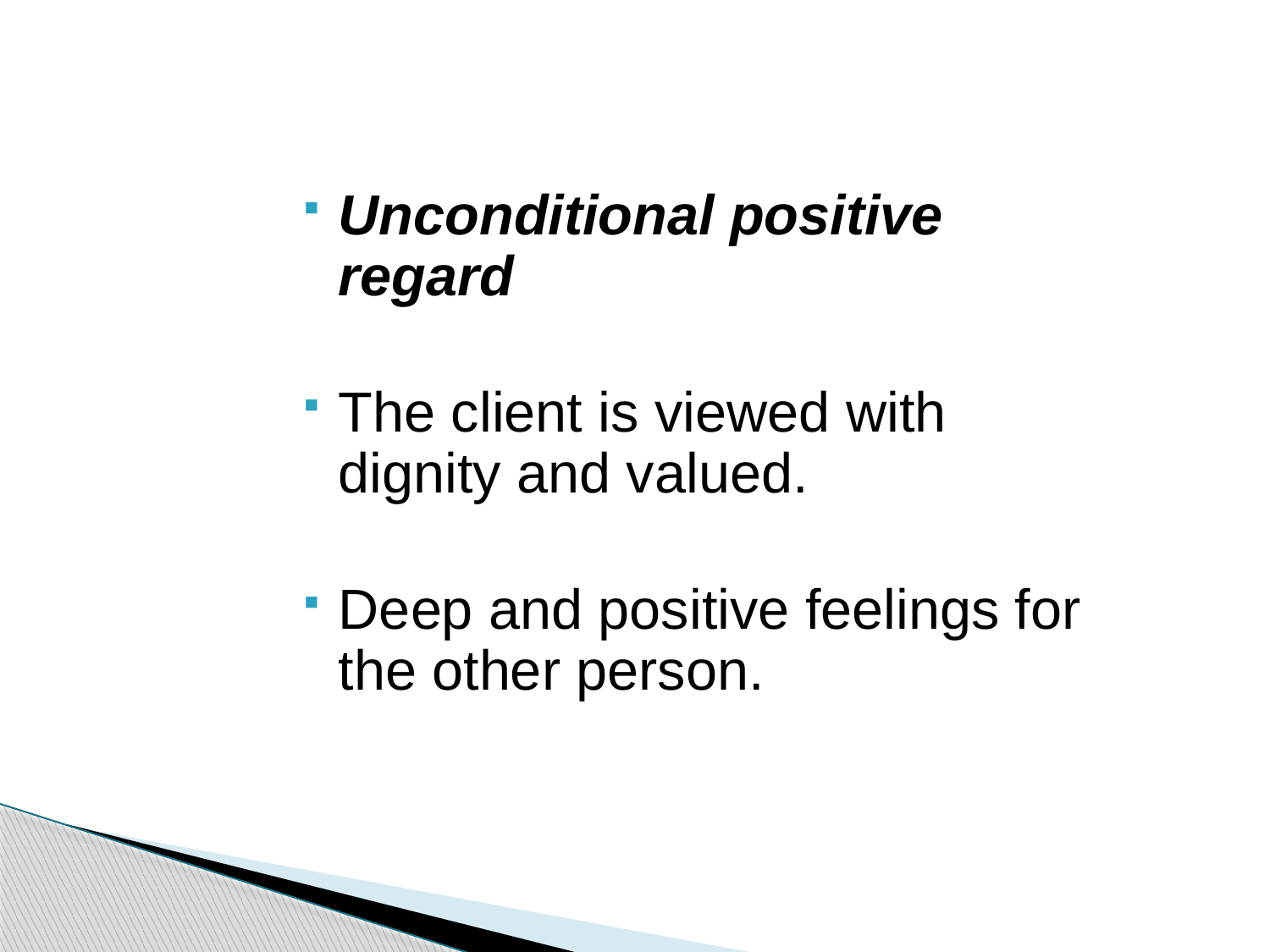

Unconditional positive regard

The client is viewed with dignity and valued.

Deep and positive feelings for the other person.